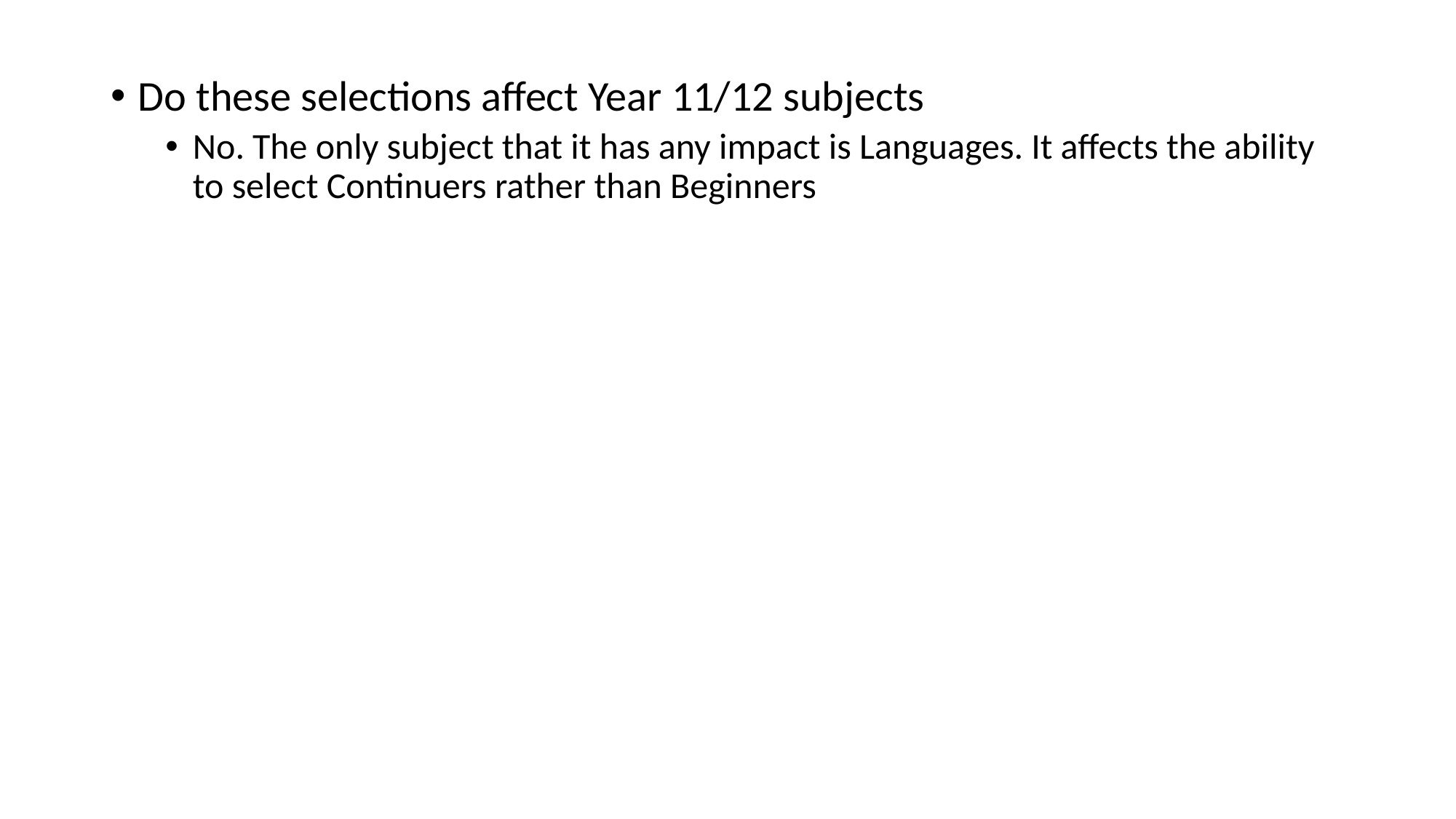

Do these selections affect Year 11/12 subjects
No. The only subject that it has any impact is Languages. It affects the ability to select Continuers rather than Beginners